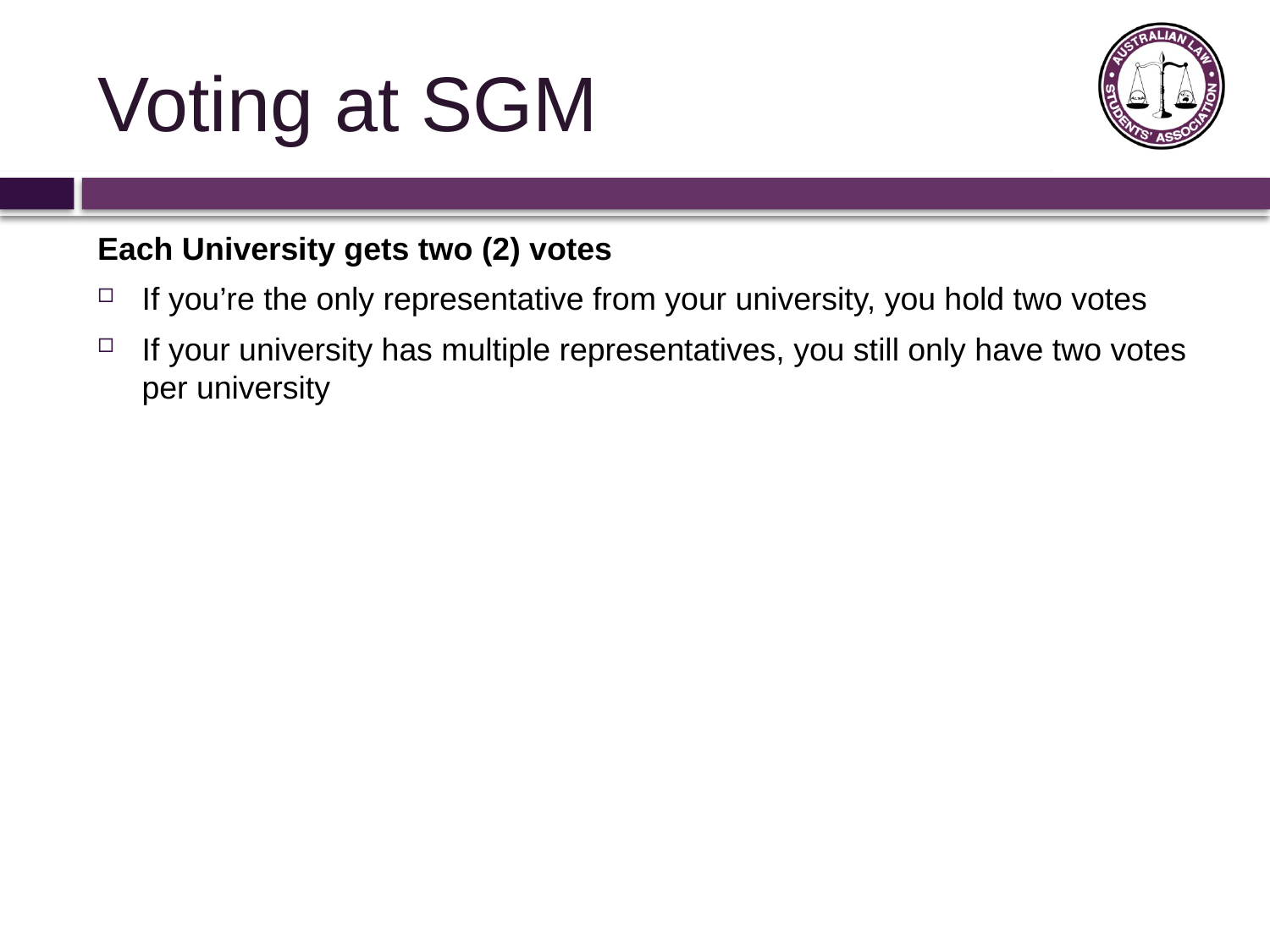

# Voting at SGM
Each University gets two (2) votes
If you’re the only representative from your university, you hold two votes
If your university has multiple representatives, you still only have two votes per university